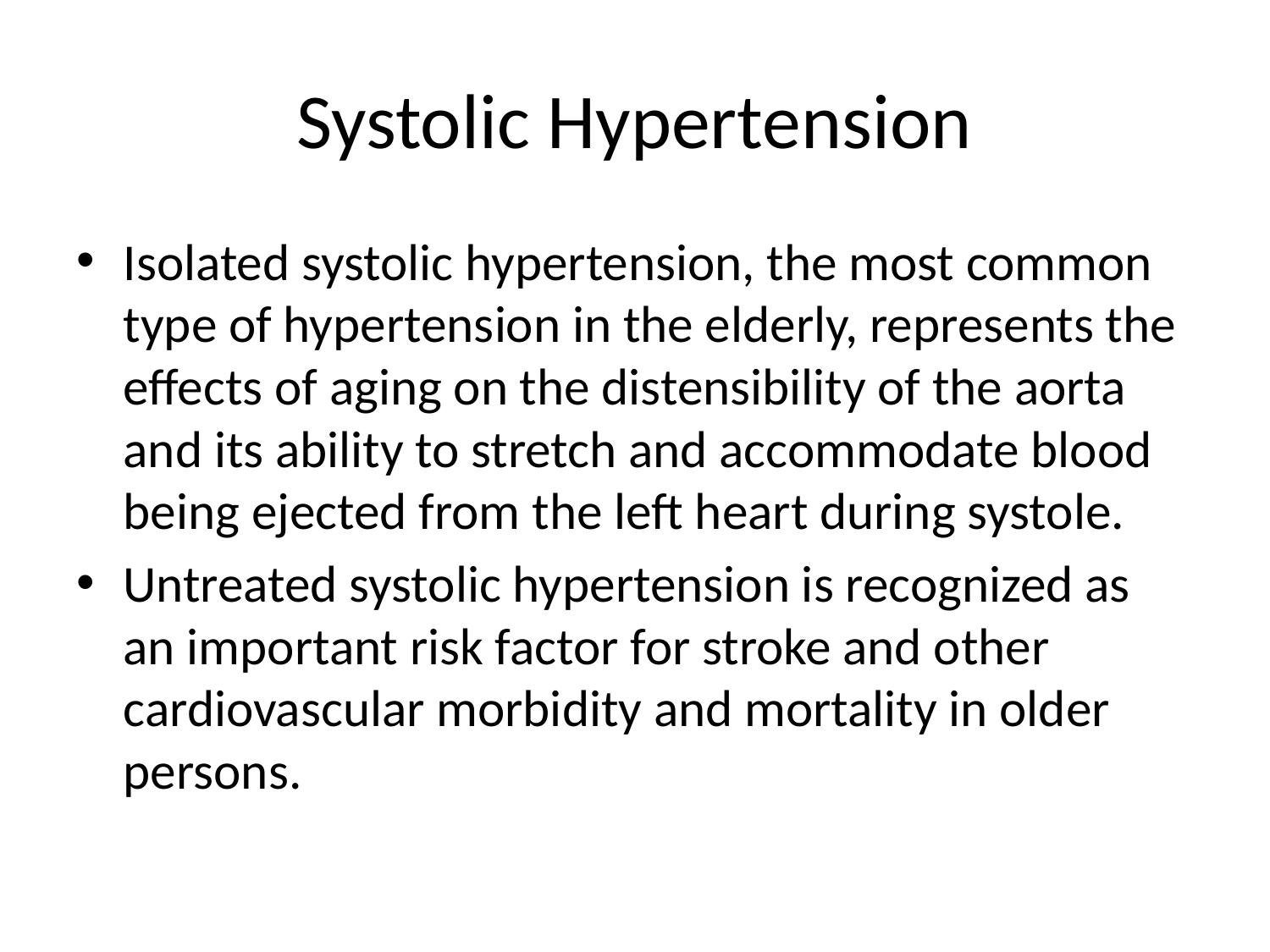

# Systolic Hypertension
Isolated systolic hypertension, the most common type of hypertension in the elderly, represents the effects of aging on the distensibility of the aorta and its ability to stretch and accommodate blood being ejected from the left heart during systole.
Untreated systolic hypertension is recognized as an important risk factor for stroke and other cardiovascular morbidity and mortality in older persons.